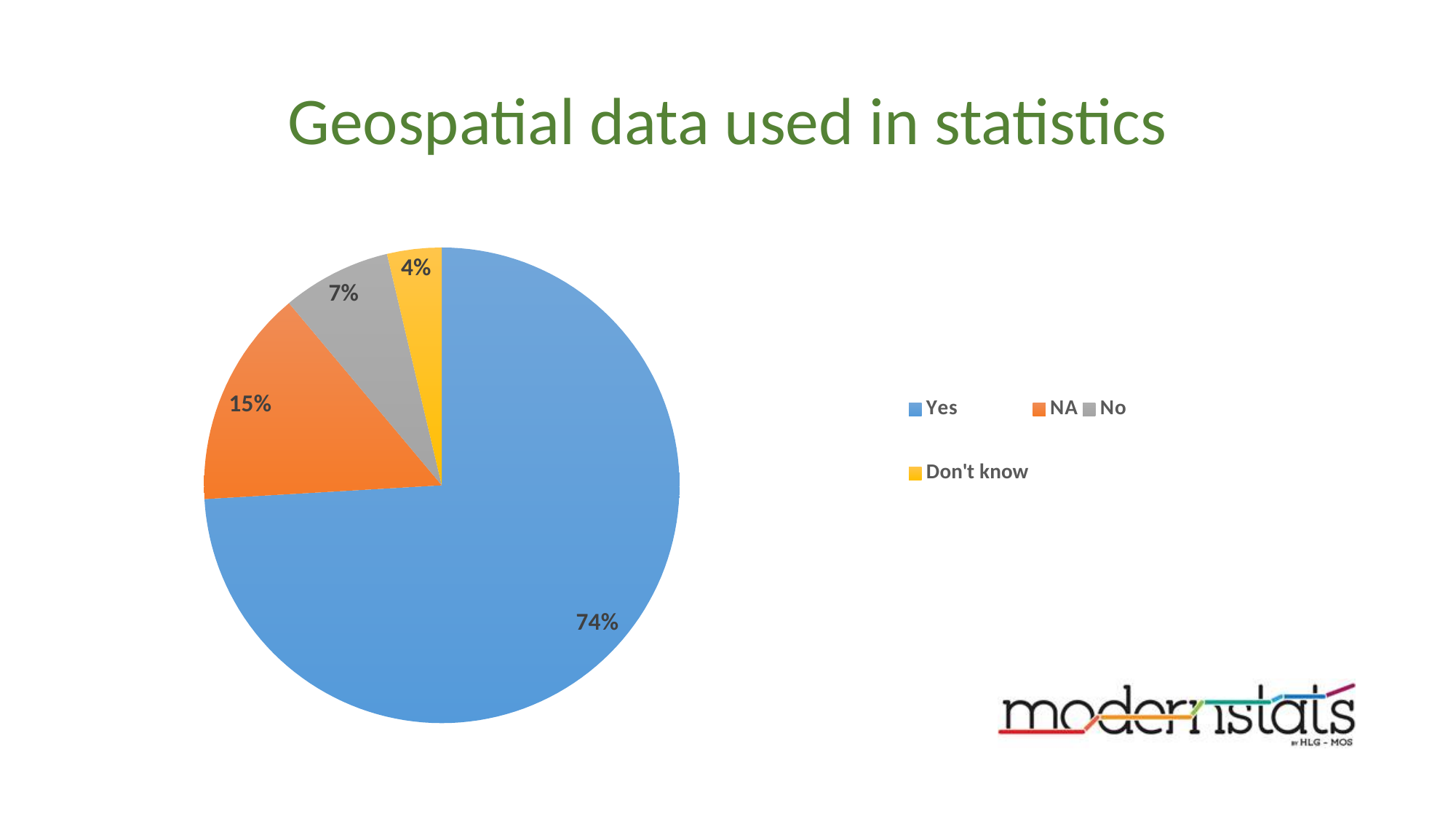

# Geospatial data used in statistics

### Chart

| Category | response |
|---|---|
| Yes | 20.0 |
| NA | 4.0 |
| No | 2.0 |
| Don't know | 1.0 |